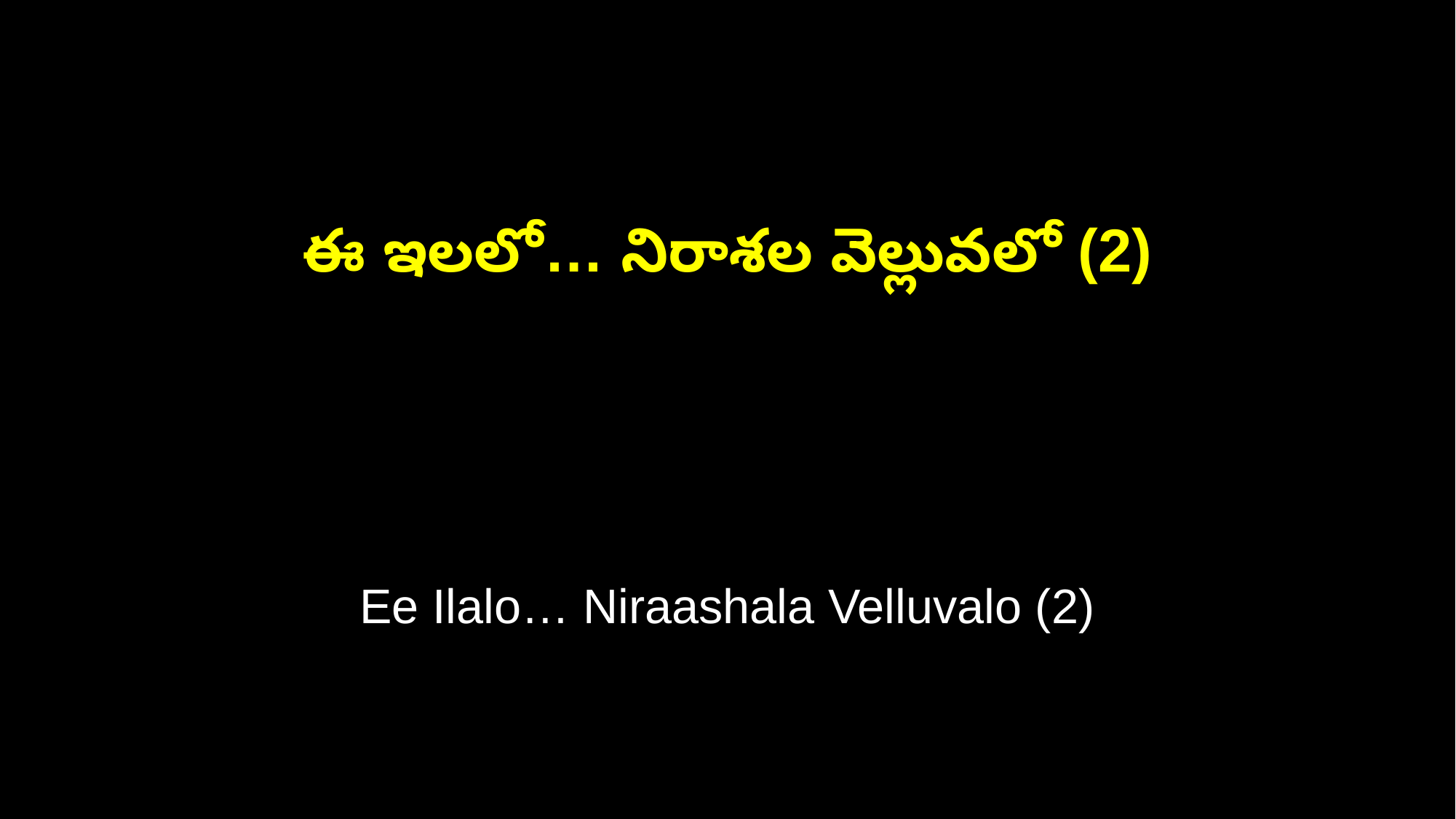

ఈ ఇలలో… నిరాశల వెల్లువలో (2)
Ee Ilalo… Niraashala Velluvalo (2)